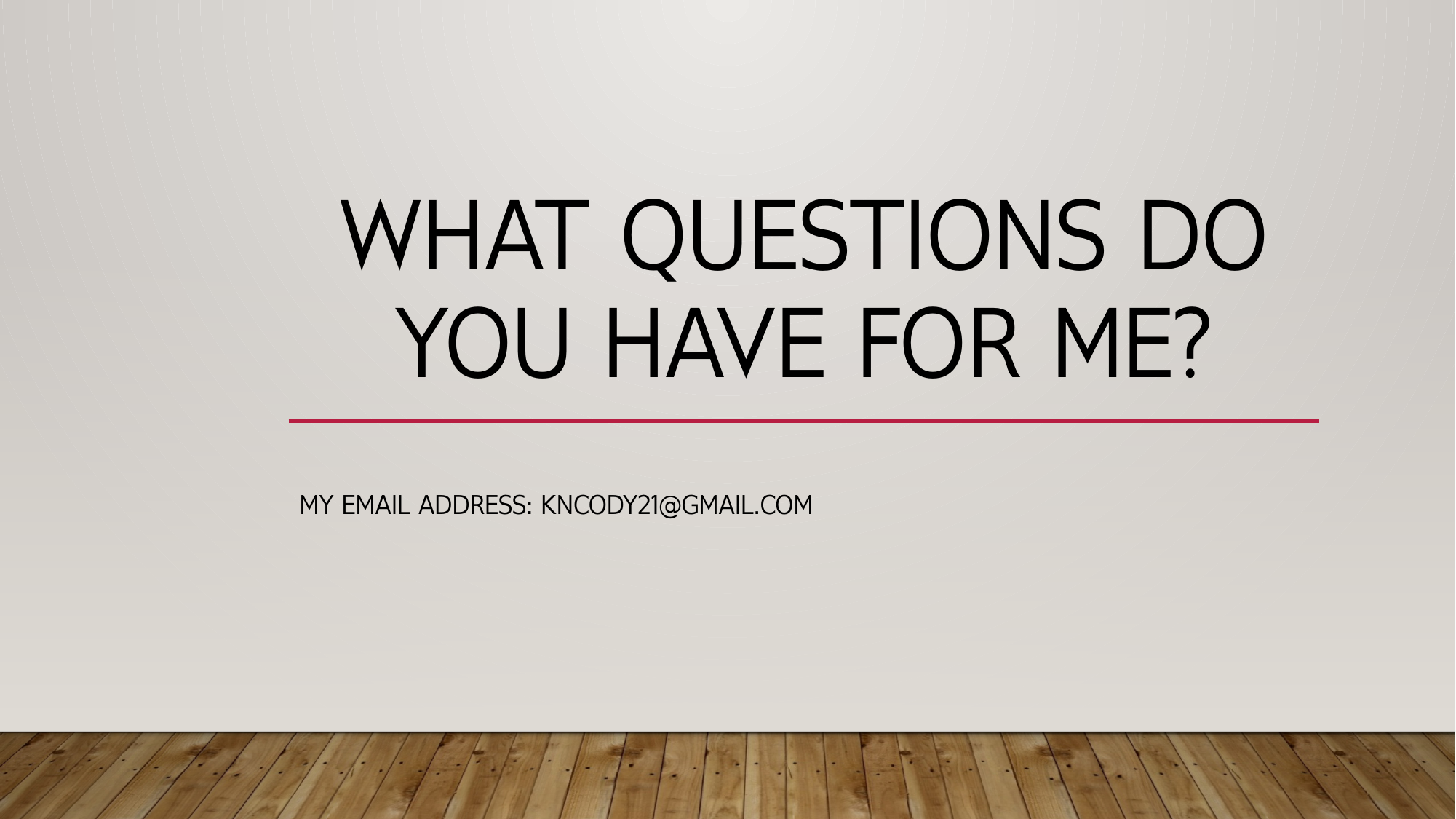

# What questions do you have for me?

My email address: kncody21@gmail.com